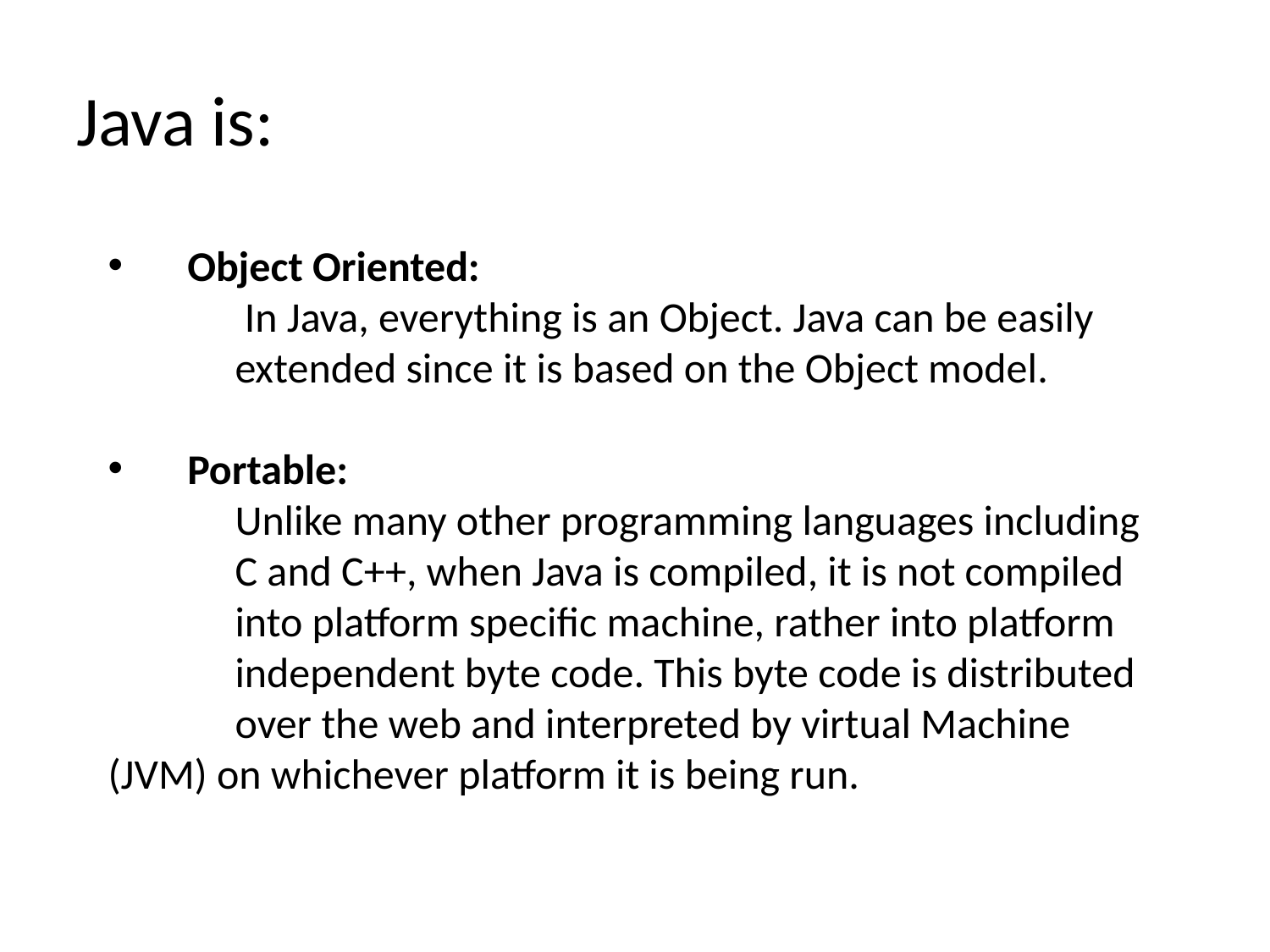

# Java is:
Object Oriented:
	 In Java, everything is an Object. Java can be easily
	extended since it is based on the Object model.

Portable:
	Unlike many other programming languages including 	C and C++, when Java is compiled, it is not compiled 	into platform specific machine, rather into platform 	independent byte code. This byte code is distributed 	over the web and interpreted by virtual Machine 	(JVM) on whichever platform it is being run.